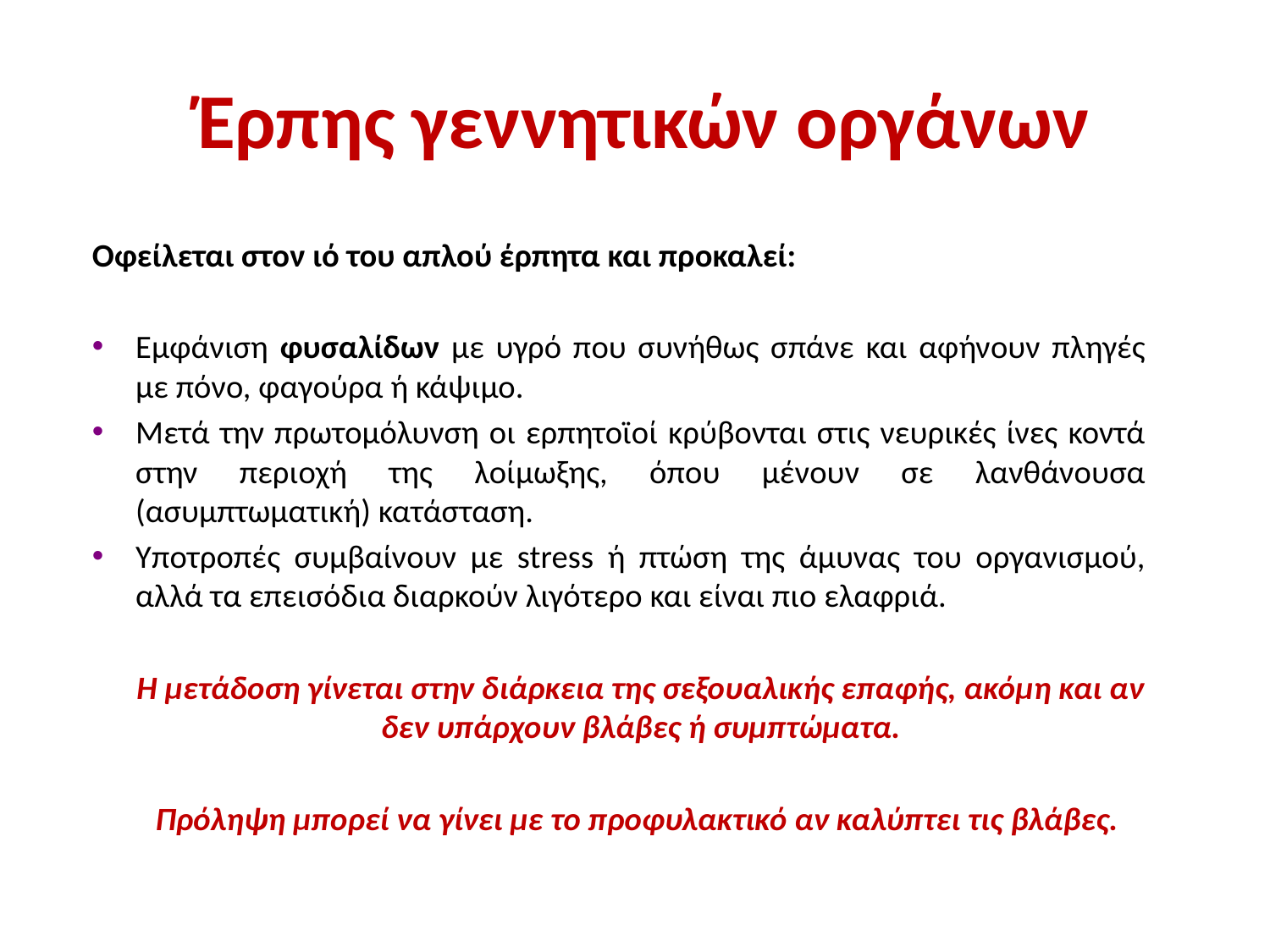

# Έρπης γεννητικών οργάνων
Οφείλεται στον ιό του απλού έρπητα και προκαλεί:

Εμφάνιση φυσαλίδων με υγρό που συνήθως σπάνε και αφήνουν πληγές με πόνο, φαγούρα ή κάψιμο.
Μετά την πρωτομόλυνση οι ερπητοϊοί κρύβονται στις νευρικές ίνες κοντά στην περιοχή της λοίμωξης, όπου μένουν σε λανθάνουσα (ασυμπτωματική) κατάσταση.
Υποτροπές συμβαίνουν με stress ή πτώση της άμυνας του οργανισμού, αλλά τα επεισόδια διαρκούν λιγότερο και είναι πιο ελαφριά.

	Η μετάδοση γίνεται στην διάρκεια της σεξουαλικής επαφής, ακόμη και αν δεν υπάρχουν βλάβες ή συμπτώματα.

	Πρόληψη μπορεί να γίνει με το προφυλακτικό αν καλύπτει τις βλάβες.